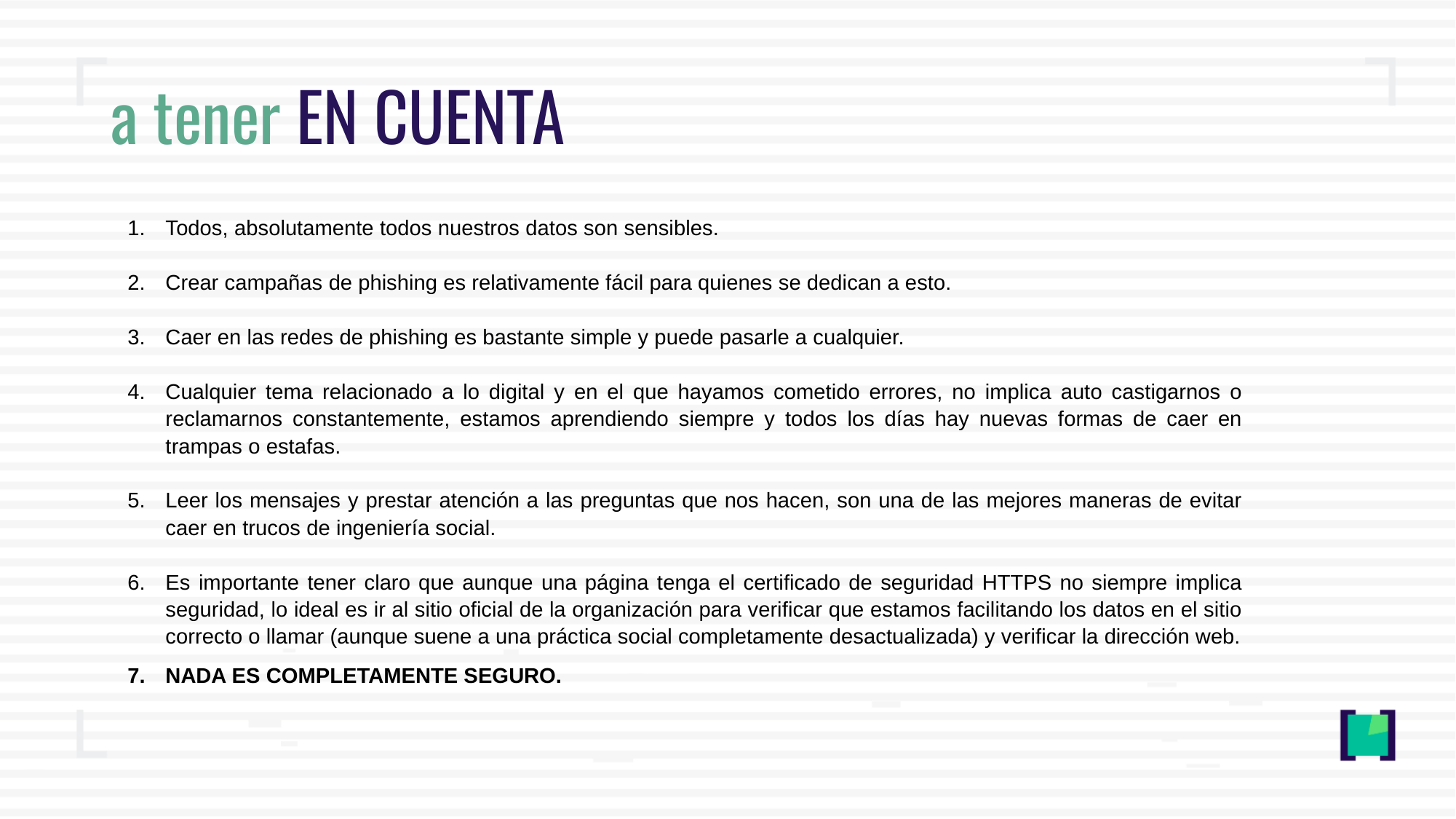

# a tener EN CUENTA
Todos, absolutamente todos nuestros datos son sensibles.

Crear campañas de phishing es relativamente fácil para quienes se dedican a esto.

Caer en las redes de phishing es bastante simple y puede pasarle a cualquier.

Cualquier tema relacionado a lo digital y en el que hayamos cometido errores, no implica auto castigarnos o reclamarnos constantemente, estamos aprendiendo siempre y todos los días hay nuevas formas de caer en trampas o estafas.

Leer los mensajes y prestar atención a las preguntas que nos hacen, son una de las mejores maneras de evitar caer en trucos de ingeniería social.

Es importante tener claro que aunque una página tenga el certificado de seguridad HTTPS no siempre implica seguridad, lo ideal es ir al sitio oficial de la organización para verificar que estamos facilitando los datos en el sitio correcto o llamar (aunque suene a una práctica social completamente desactualizada) y verificar la dirección web.
NADA ES COMPLETAMENTE SEGURO.